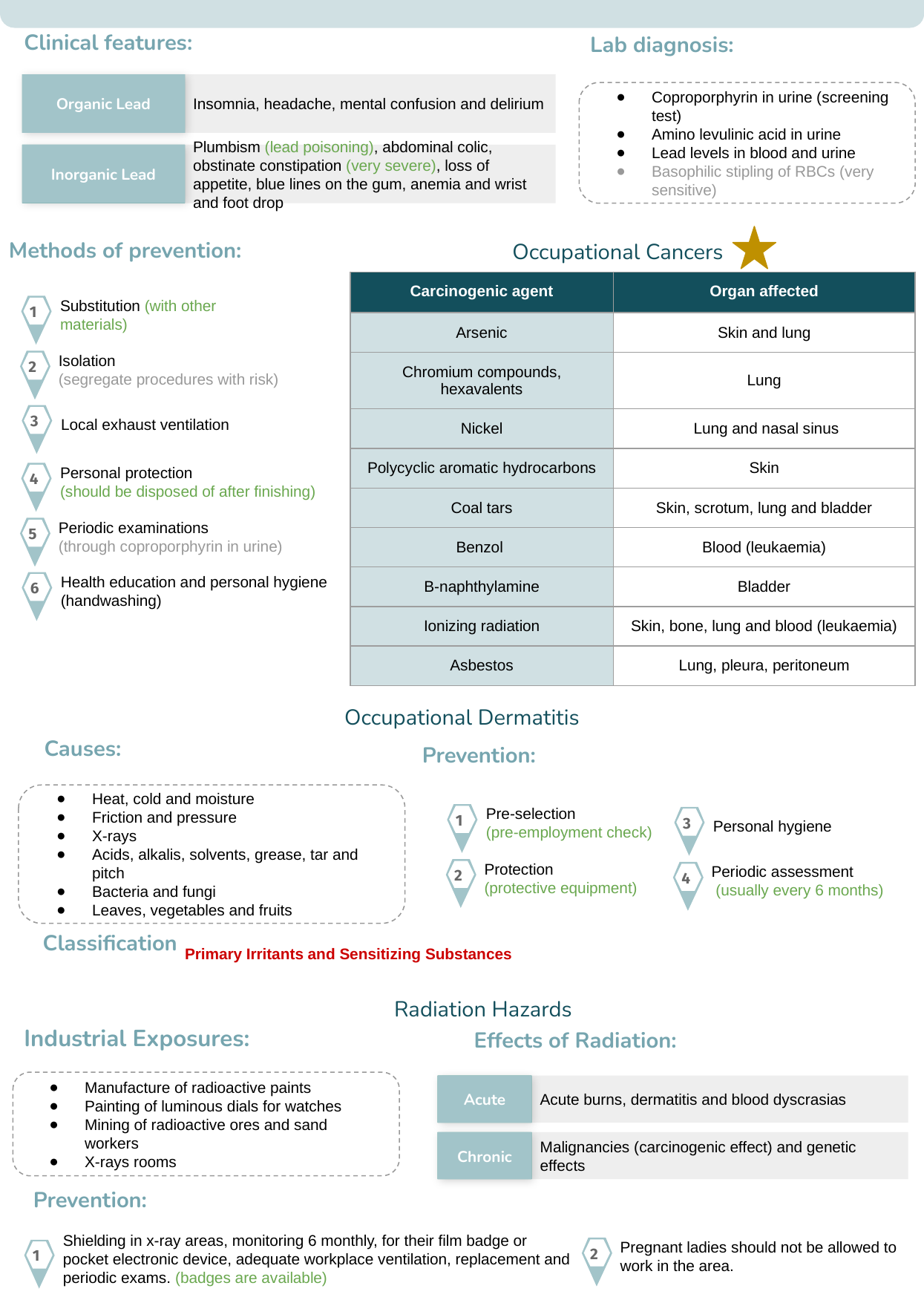

Clinical features:
Lab diagnosis:
Insomnia, headache, mental confusion and delirium

Organic Lead
Coproporphyrin in urine (screening test)
Amino levulinic acid in urine
Lead levels in blood and urine
Basophilic stipling of RBCs (very sensitive)

Inorganic Lead
Plumbism (lead poisoning), abdominal colic, obstinate constipation (very severe), loss of appetite, blue lines on the gum, anemia and wrist and foot drop
Methods of prevention:

Occupational Cancers
| Carcinogenic agent | Organ affected |
| --- | --- |
| Arsenic | Skin and lung |
| Chromium compounds, hexavalents | Lung |
| Nickel | Lung and nasal sinus |
| Polycyclic aromatic hydrocarbons | Skin |
| Coal tars | Skin, scrotum, lung and bladder |
| Benzol | Blood (leukaemia) |
| B-naphthylamine | Bladder |
| Ionizing radiation | Skin, bone, lung and blood (leukaemia) |
| Asbestos | Lung, pleura, peritoneum |
Substitution (with other materials)

1
Isolation
(segregate procedures with risk)

2
Local exhaust ventilation

3
Personal protection
(should be disposed of after finishing)

4
Periodic examinations
(through coproporphyrin in urine)

5
Health education and personal hygiene
(handwashing)

6
Occupational Dermatitis
Causes:
Prevention:
Heat, cold and moisture
Friction and pressure
X-rays
Acids, alkalis, solvents, grease, tar and pitch
Bacteria and fungi
Leaves, vegetables and fruits
Pre-selection
(pre-employment check)

1
Personal hygiene

3
Protection
(protective equipment)

2
Periodic assessment
 (usually every 6 months)

4
Classification
Primary Irritants and Sensitizing Substances
Radiation Hazards
Industrial Exposures:
Effects of Radiation:
Manufacture of radioactive paints
Painting of luminous dials for watches
Mining of radioactive ores and sand workers
X-rays rooms
Acute burns, dermatitis and blood dyscrasias

Acute
Malignancies (carcinogenic effect) and genetic effects

Chronic
Prevention:
Pregnant ladies should not be allowed to work in the area.

Shielding in x-ray areas, monitoring 6 monthly, for their film badge or pocket electronic device, adequate workplace ventilation, replacement and periodic exams. (badges are available)

2
1